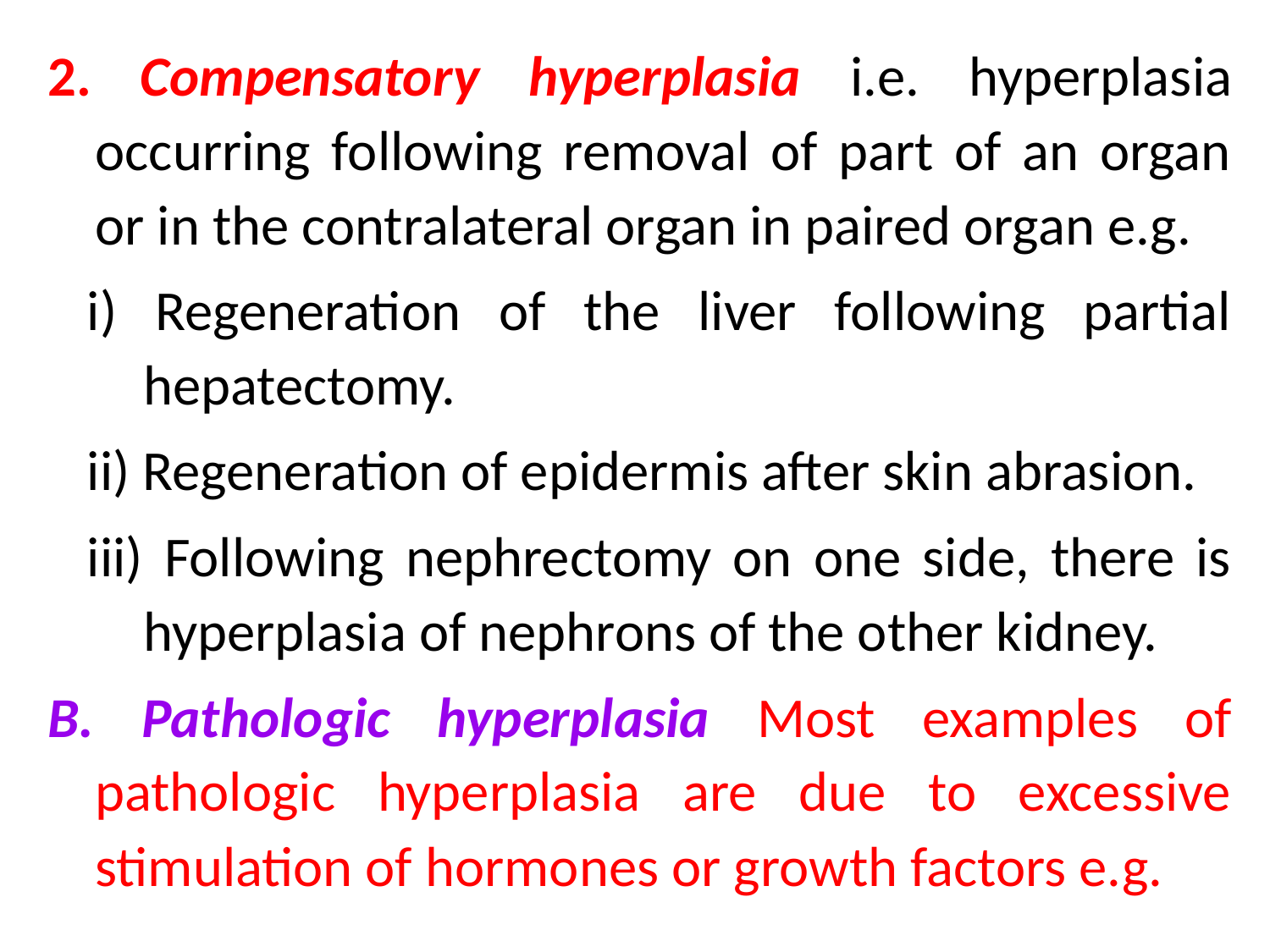

2. Compensatory hyperplasia i.e. hyperplasia occurring following removal of part of an organ or in the contralateral organ in paired organ e.g.
i) Regeneration of the liver following partial hepatectomy.
ii) Regeneration of epidermis after skin abrasion.
iii) Following nephrectomy on one side, there is hyperplasia of nephrons of the other kidney.
B. Pathologic hyperplasia Most examples of pathologic hyperplasia are due to excessive stimulation of hormones or growth factors e.g.